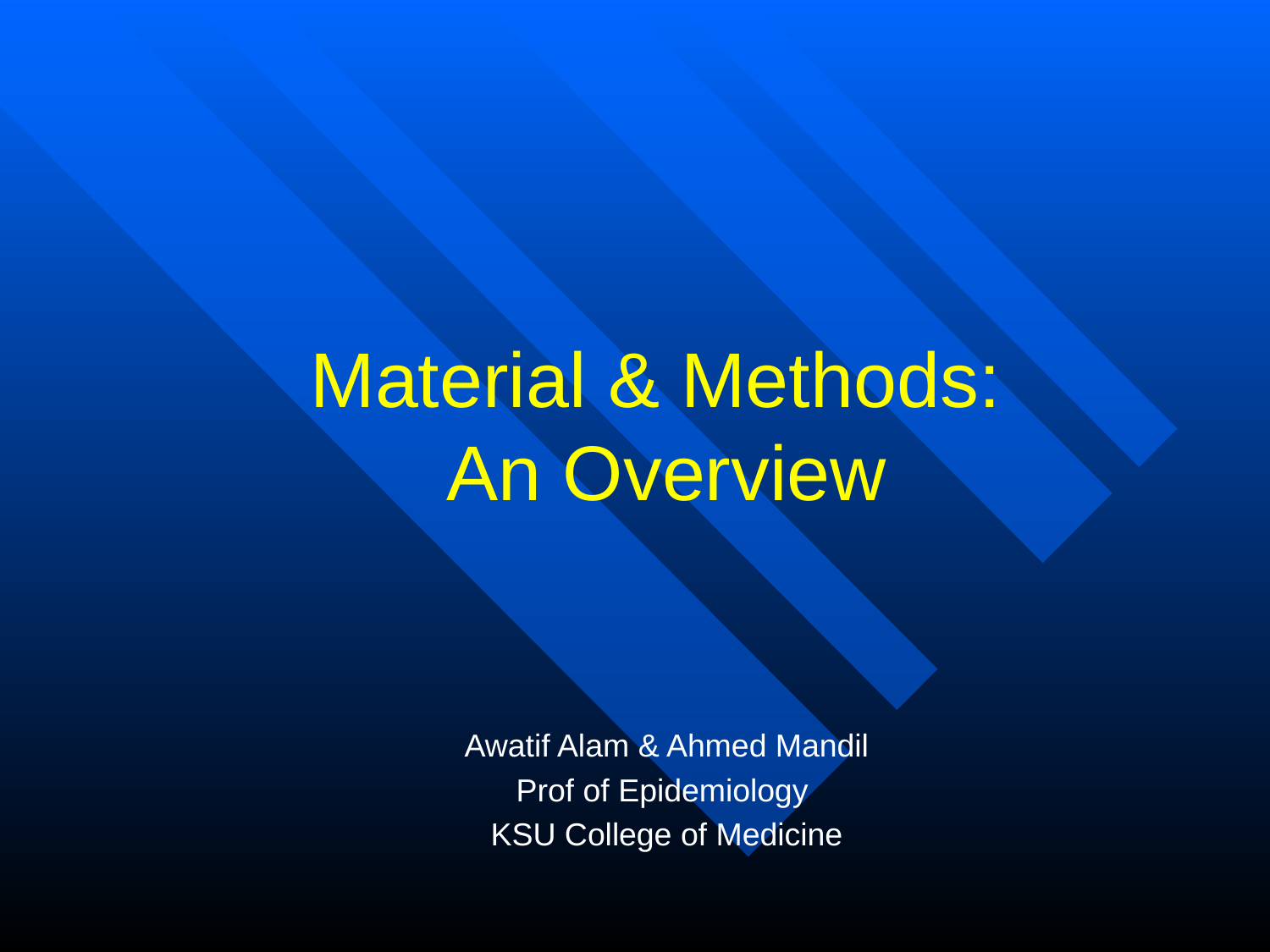

# Material & Methods: An Overview
Awatif Alam & Ahmed Mandil
Prof of Epidemiology
KSU College of Medicine